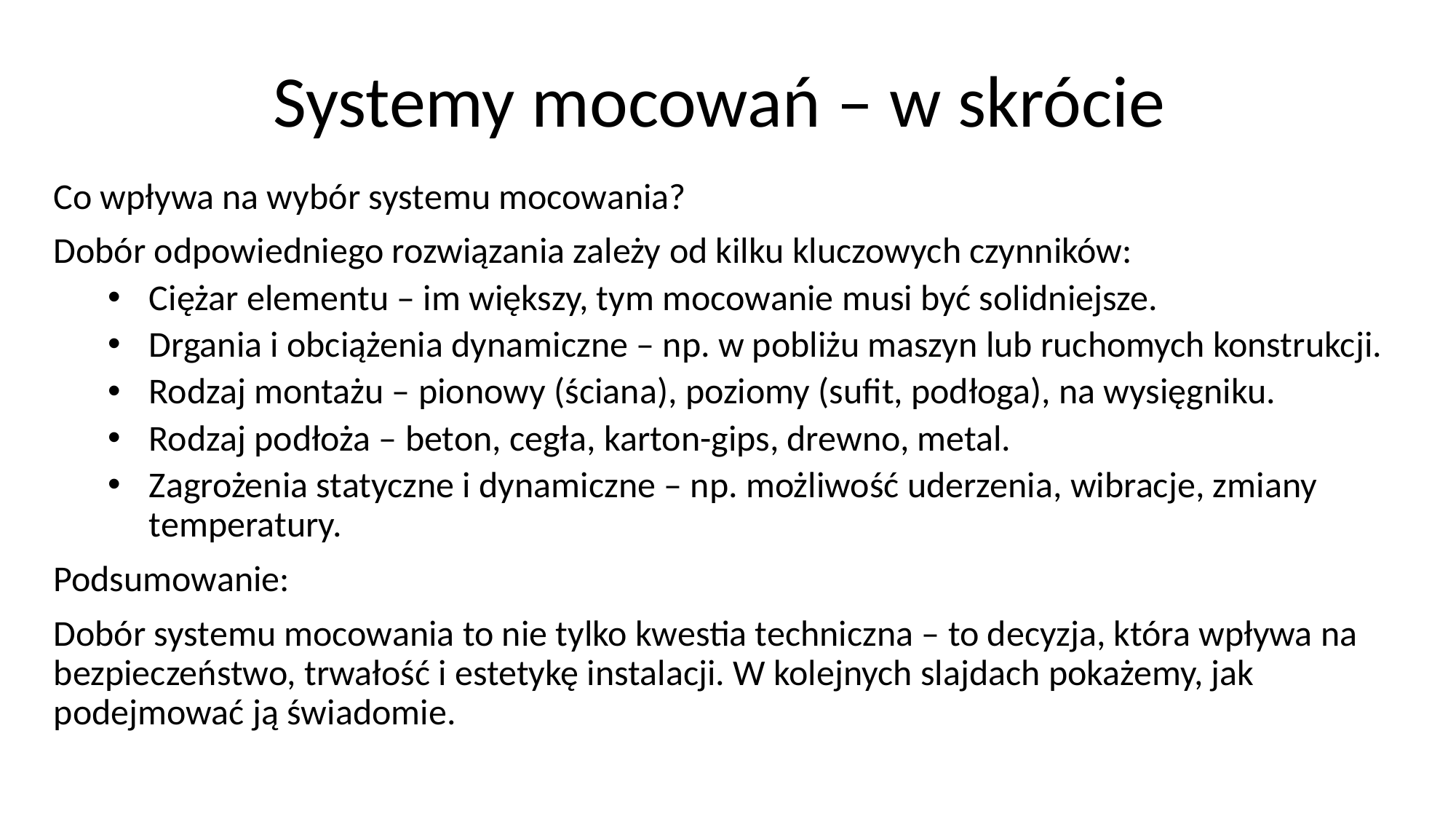

# Systemy mocowań – w skrócie
Co wpływa na wybór systemu mocowania?
Dobór odpowiedniego rozwiązania zależy od kilku kluczowych czynników:
Ciężar elementu – im większy, tym mocowanie musi być solidniejsze.
Drgania i obciążenia dynamiczne – np. w pobliżu maszyn lub ruchomych konstrukcji.
Rodzaj montażu – pionowy (ściana), poziomy (sufit, podłoga), na wysięgniku.
Rodzaj podłoża – beton, cegła, karton-gips, drewno, metal.
Zagrożenia statyczne i dynamiczne – np. możliwość uderzenia, wibracje, zmiany temperatury.
Podsumowanie:
Dobór systemu mocowania to nie tylko kwestia techniczna – to decyzja, która wpływa na bezpieczeństwo, trwałość i estetykę instalacji. W kolejnych slajdach pokażemy, jak podejmować ją świadomie.